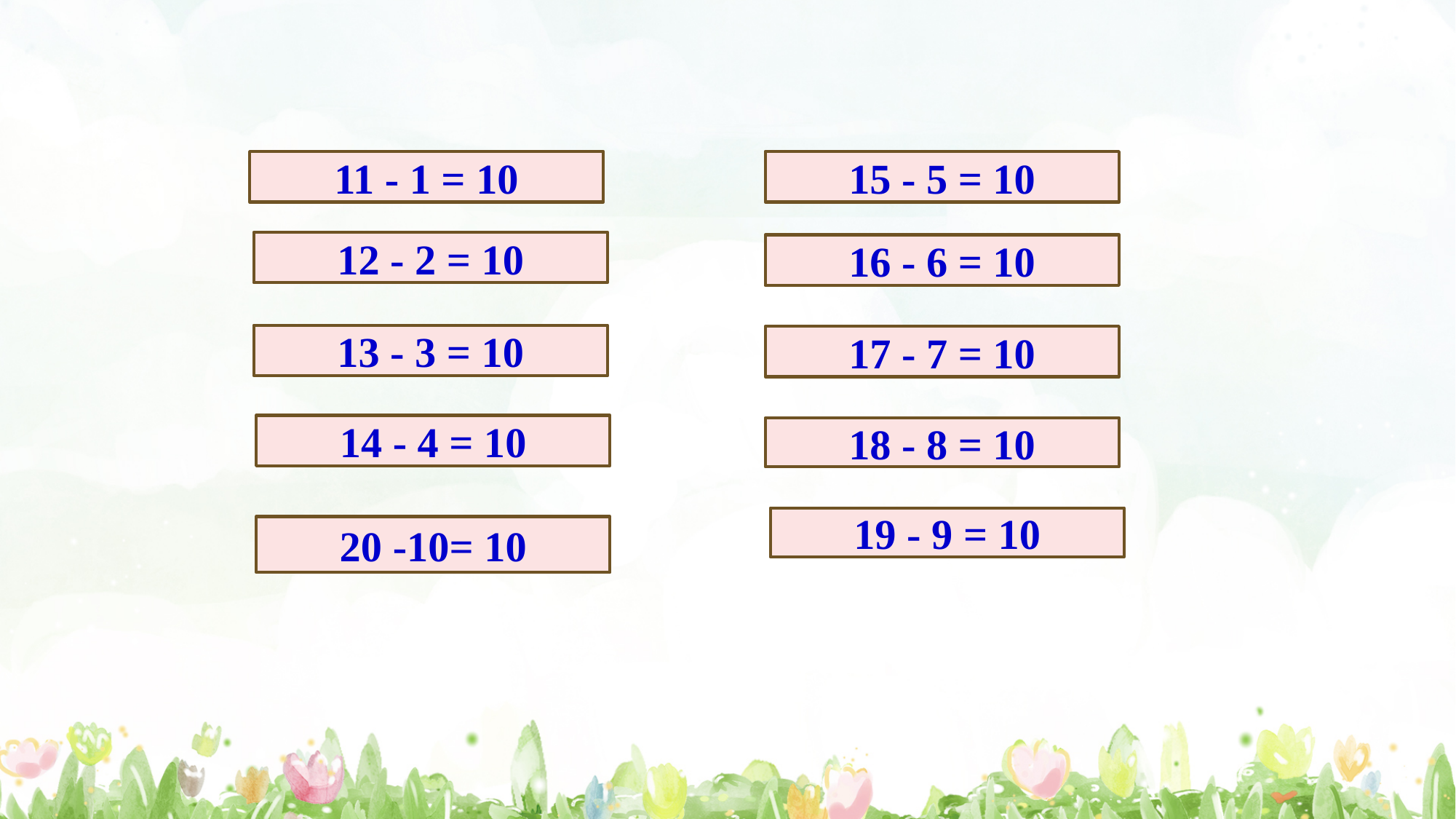

15 - 5 = 10
11 - 1 = 10
12 - 2 = 10
16 - 6 = 10
13 - 3 = 10
17 - 7 = 10
14 - 4 = 10
18 - 8 = 10
19 - 9 = 10
20 -10= 10